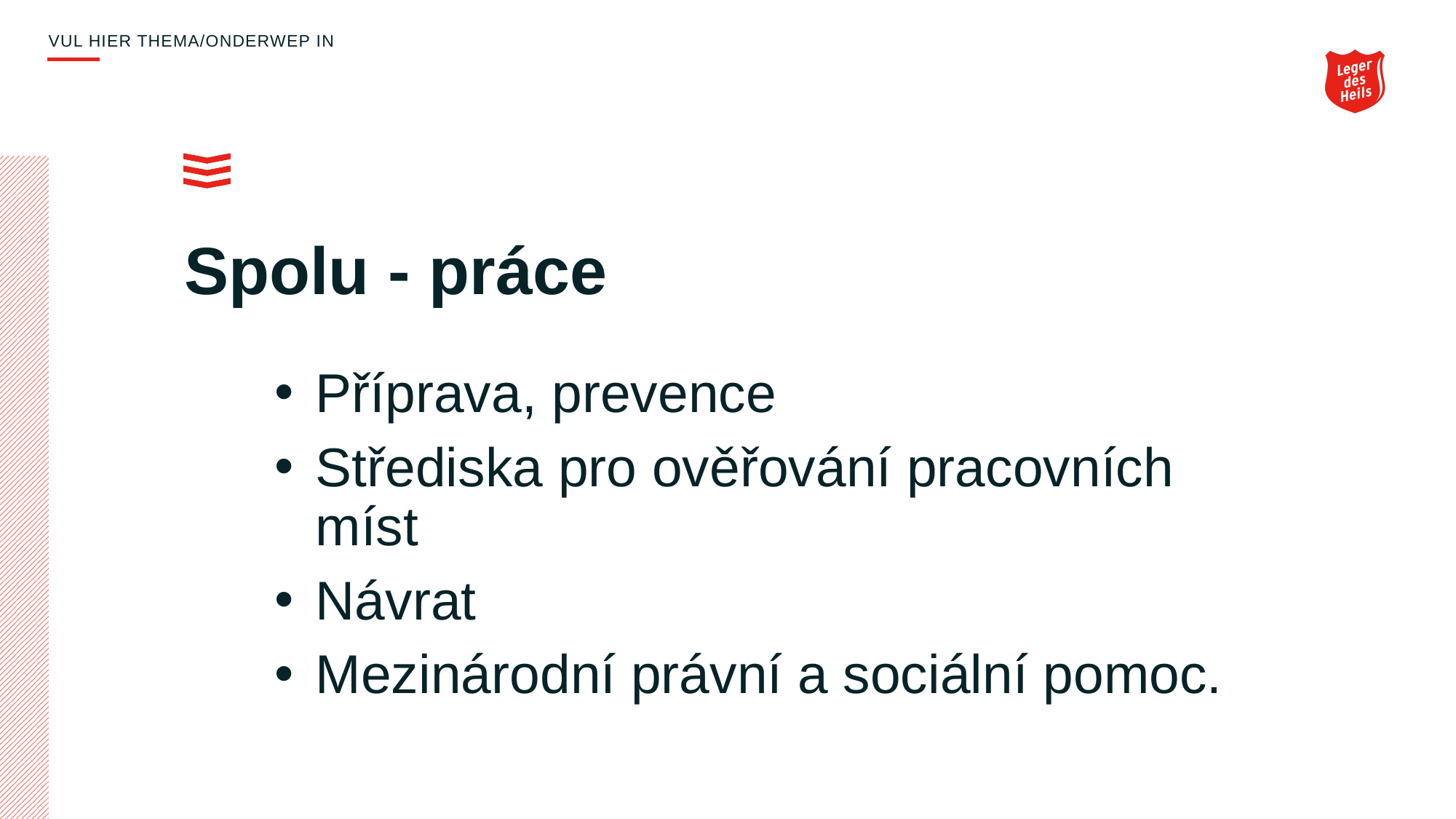

VUL HIER THEMA/ONDERWEP IN
# Spolu - práce
Příprava, prevence
Střediska pro ověřování pracovních míst
Návrat
Mezinárodní právní a sociální pomoc.